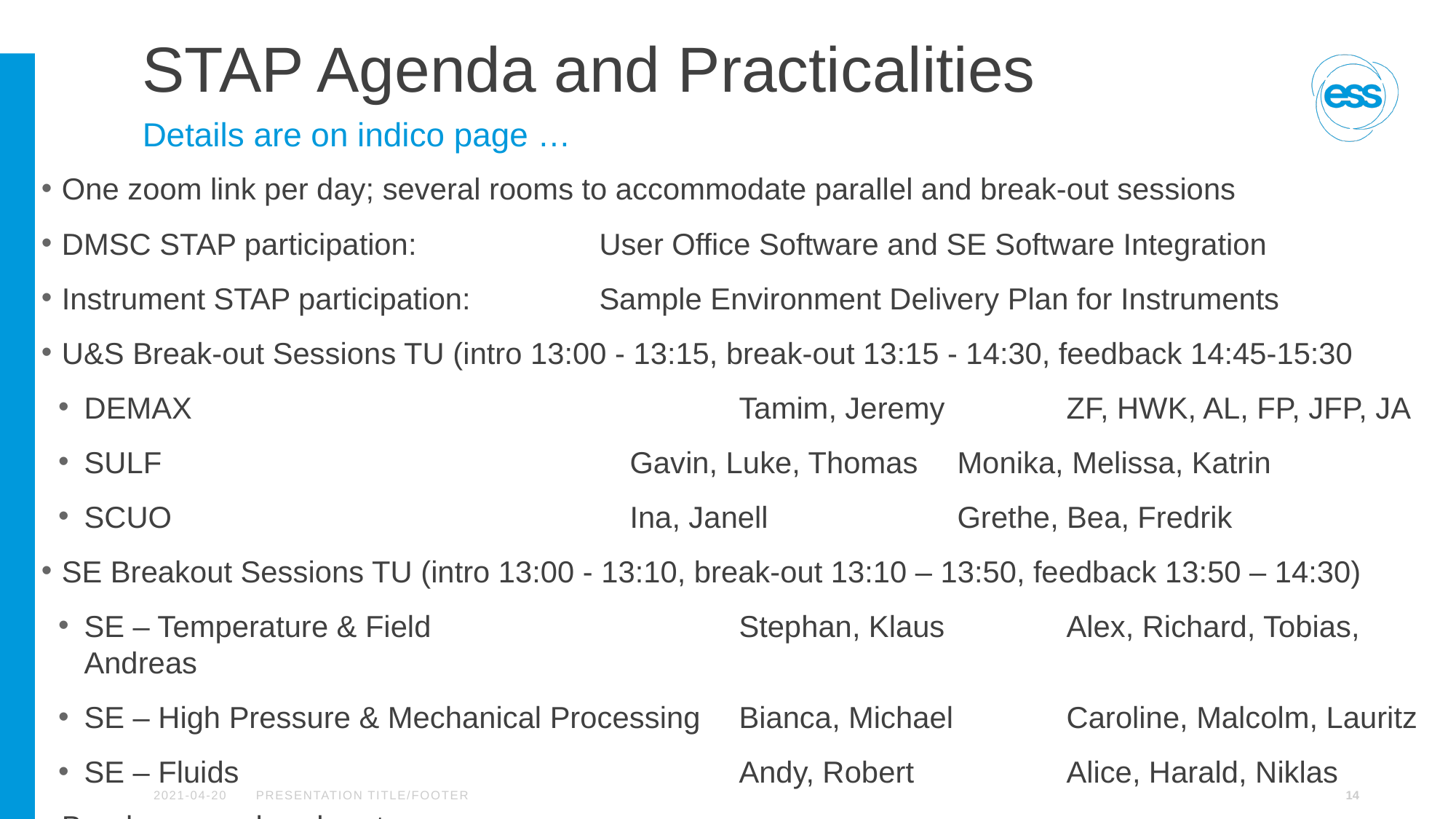

# STAP Agenda and Practicalities
Details are on indico page …
 One zoom link per day; several rooms to accommodate parallel and break-out sessions
 DMSC STAP participation: 		User Office Software and SE Software Integration
 Instrument STAP participation: 		Sample Environment Delivery Plan for Instruments
 U&S Break-out Sessions TU (intro 13:00 - 13:15, break-out 13:15 - 14:30, feedback 14:45-15:30
DEMAX 					Tamim, Jeremy		ZF, HWK, AL, FP, JFP, JA
SULF 					Gavin, Luke, Thomas	Monika, Melissa, Katrin
SCUO 					Ina, Janell		Grethe, Bea, Fredrik
 SE Breakout Sessions TU (intro 13:00 - 13:10, break-out 13:10 – 13:50, feedback 13:50 – 14:30)
SE – Temperature & Field 			Stephan, Klaus		Alex, Richard, Tobias, Andreas
SE – High Pressure & Mechanical Processing 	Bianca, Michael		Caroline, Malcolm, Lauritz
SE – Fluids 					Andy, Robert		Alice, Harald, Niklas
 Breaks: zoom break-out rooms
2021-04-20
PRESENTATION TITLE/FOOTER
14